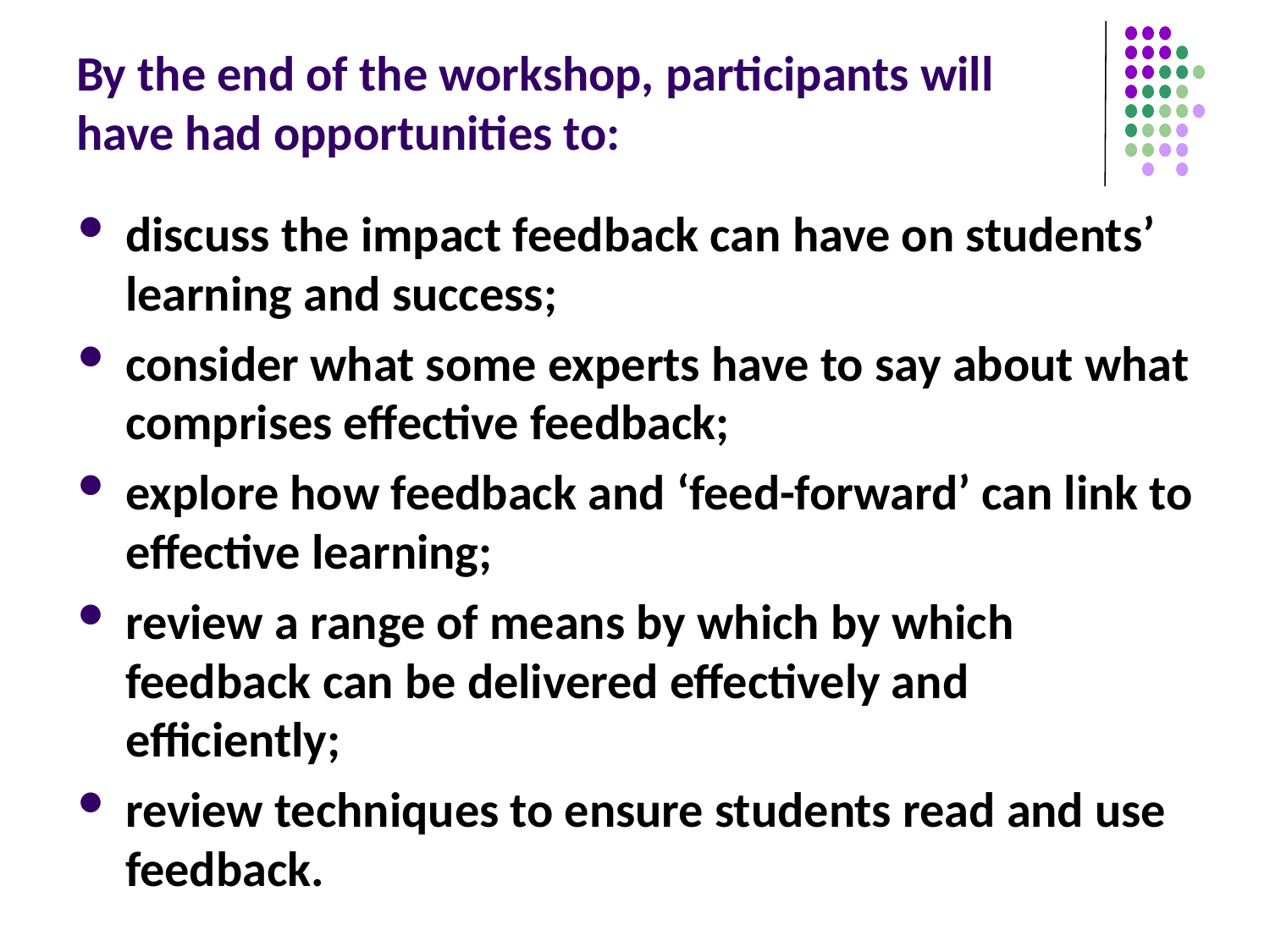

# By the end of the workshop, participants will have had opportunities to:
discuss the impact feedback can have on students’ learning and success;
consider what some experts have to say about what comprises effective feedback;
explore how feedback and ‘feed-forward’ can link to effective learning;
review a range of means by which by which feedback can be delivered effectively and efficiently;
review techniques to ensure students read and use feedback.